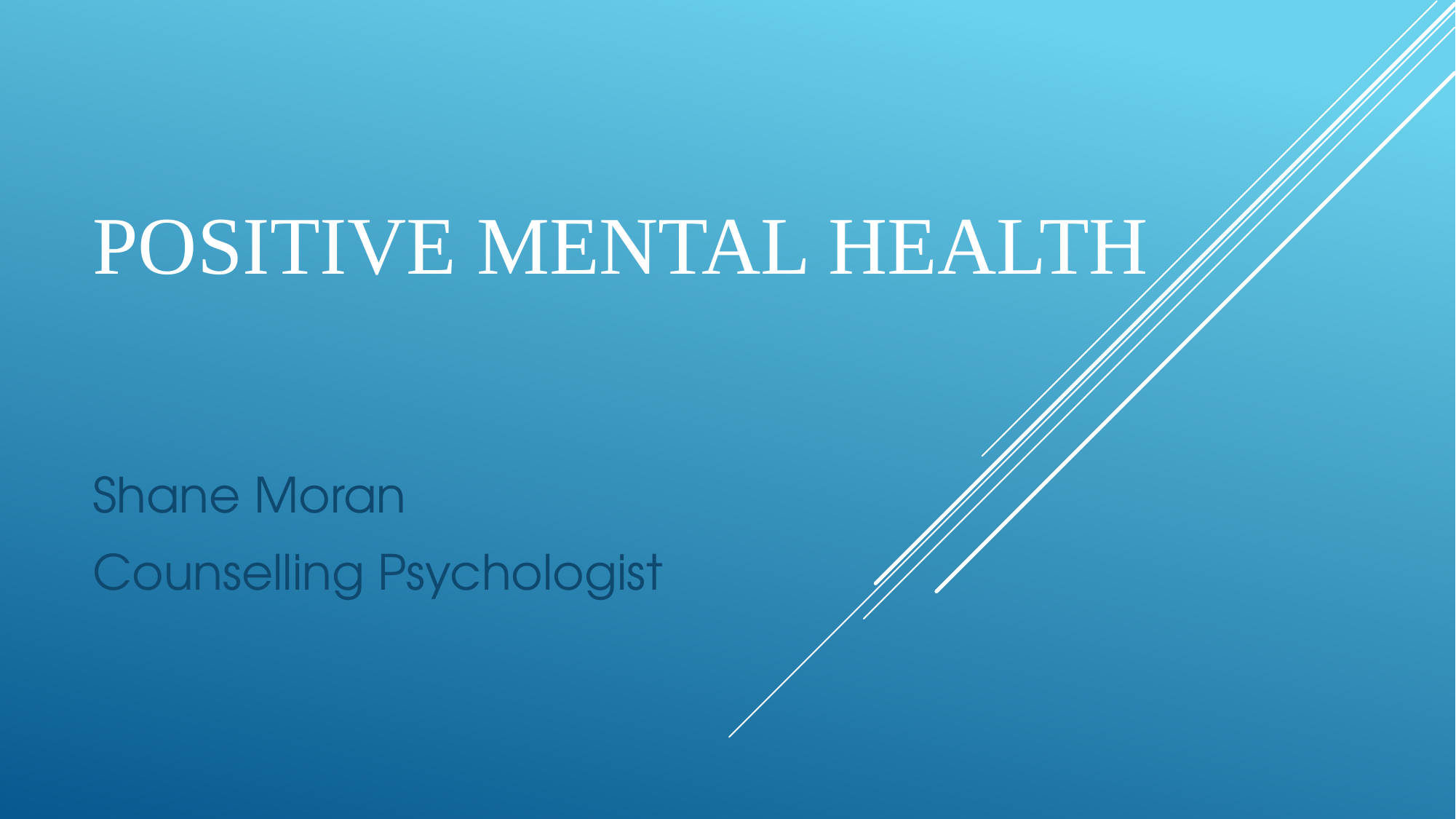

# Positive Mental Health
Shane Moran
Counselling Psychologist